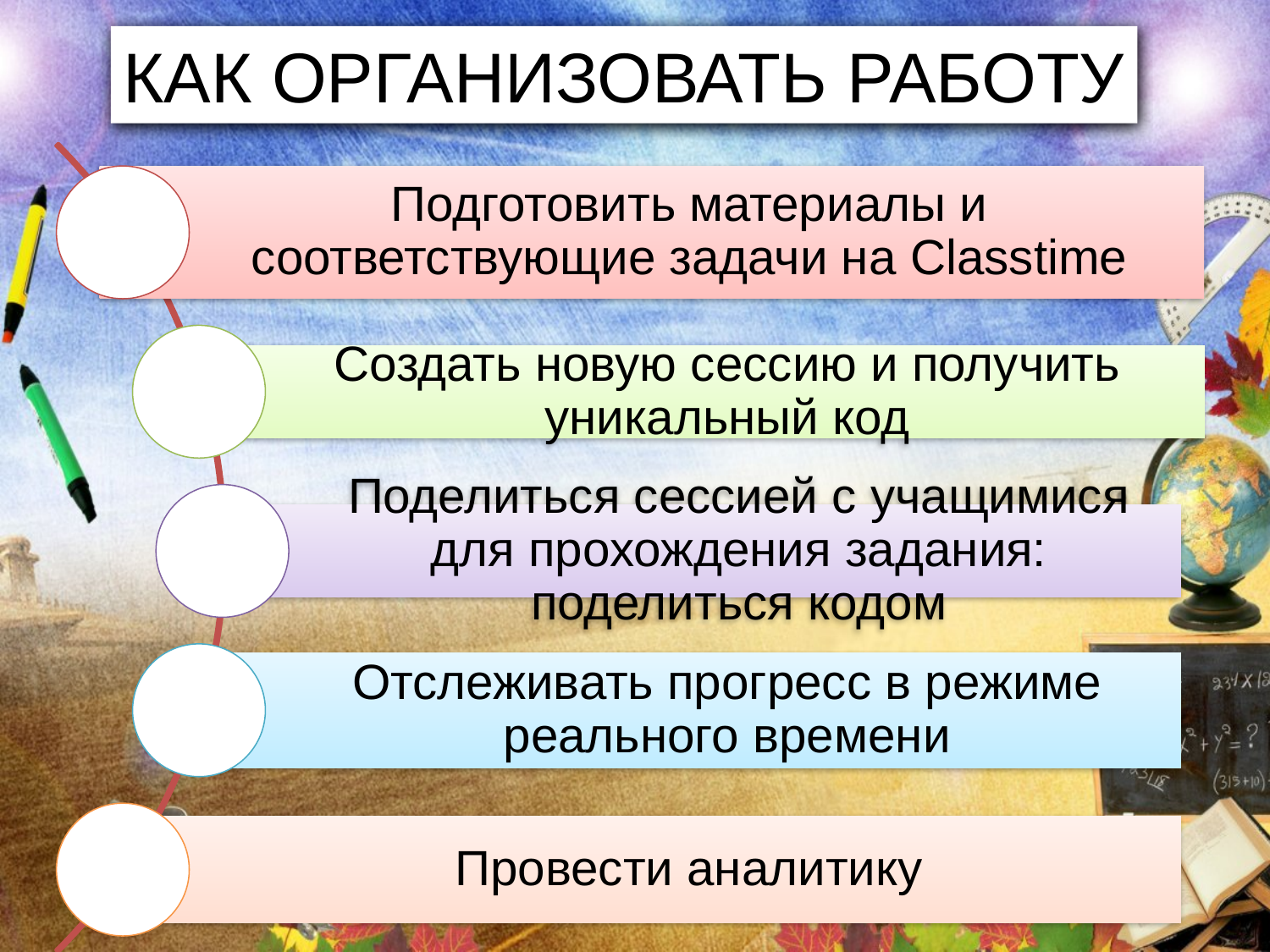

КАК ОРГАНИЗОВАТЬ РАБОТУ
Подготовить материалы и соответствующие задачи на Classtime
Создать новую сессию и получить уникальный код
Поделиться сессией с учащимися для прохождения задания: поделиться кодом
Отслеживать прогресс в режиме реального времени
Провести аналитику